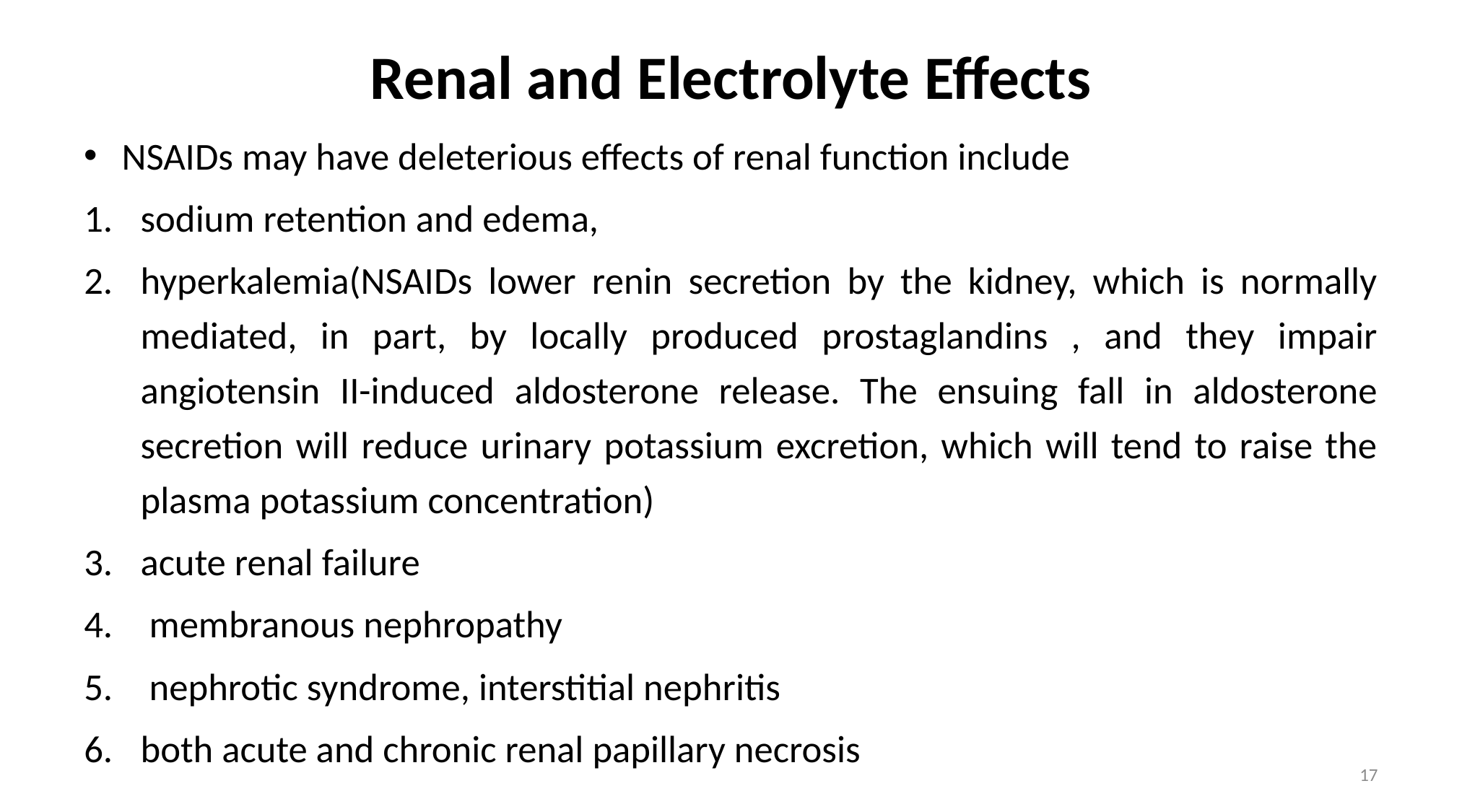

# Renal and Electrolyte Effects
NSAIDs may have deleterious effects of renal function include
sodium retention and edema,
hyperkalemia(NSAIDs lower renin secretion by the kidney, which is normally mediated, in part, by locally produced prostaglandins , and they impair angiotensin II-induced aldosterone release. The ensuing fall in aldosterone secretion will reduce urinary potassium excretion, which will tend to raise the plasma potassium concentration)
acute renal failure
 membranous nephropathy
 nephrotic syndrome, interstitial nephritis
both acute and chronic renal papillary necrosis
17